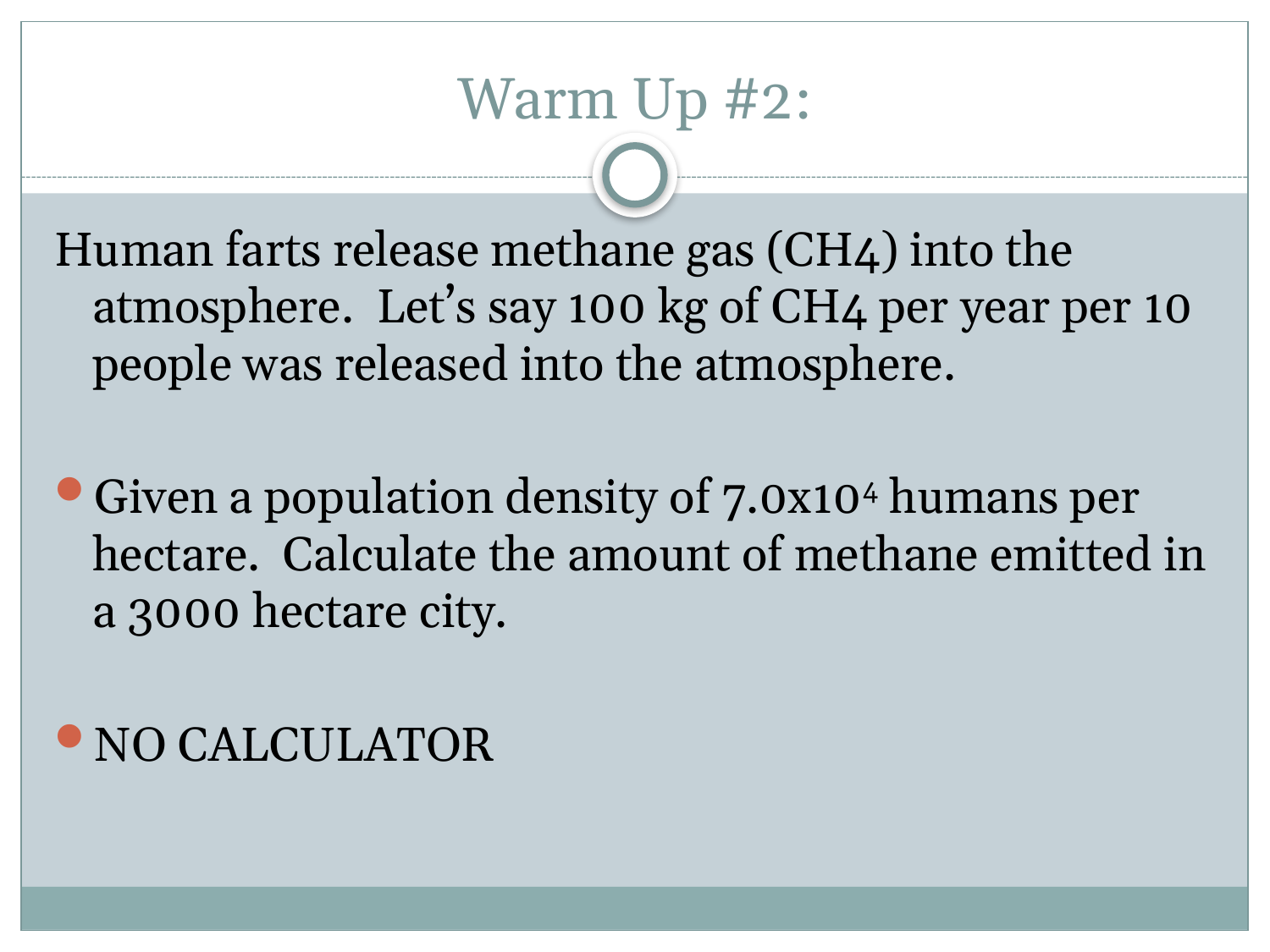

# Warm Up #2:
Human farts release methane gas (CH4) into the atmosphere.  Let’s say 100 kg of CH4 per year per 10 people was released into the atmosphere.

Given a population density of 7.0x104 humans per hectare.  Calculate the amount of methane emitted in a 3000 hectare city.

NO CALCULATOR